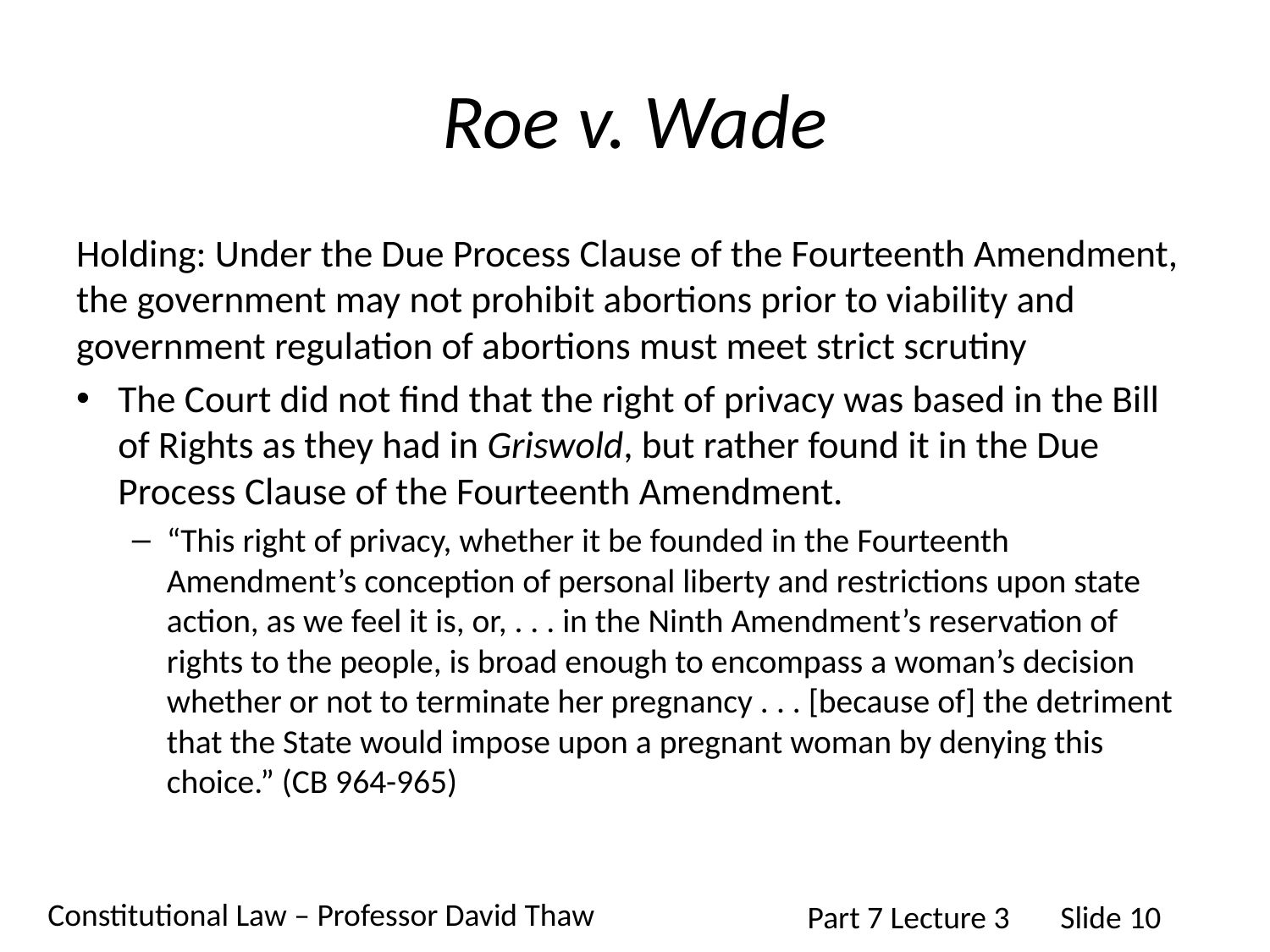

# Roe v. Wade
Holding: Under the Due Process Clause of the Fourteenth Amendment, the government may not prohibit abortions prior to viability and government regulation of abortions must meet strict scrutiny
The Court did not find that the right of privacy was based in the Bill of Rights as they had in Griswold, but rather found it in the Due Process Clause of the Fourteenth Amendment.
“This right of privacy, whether it be founded in the Fourteenth Amendment’s conception of personal liberty and restrictions upon state action, as we feel it is, or, . . . in the Ninth Amendment’s reservation of rights to the people, is broad enough to encompass a woman’s decision whether or not to terminate her pregnancy . . . [because of] the detriment that the State would impose upon a pregnant woman by denying this choice.” (CB 964-965)